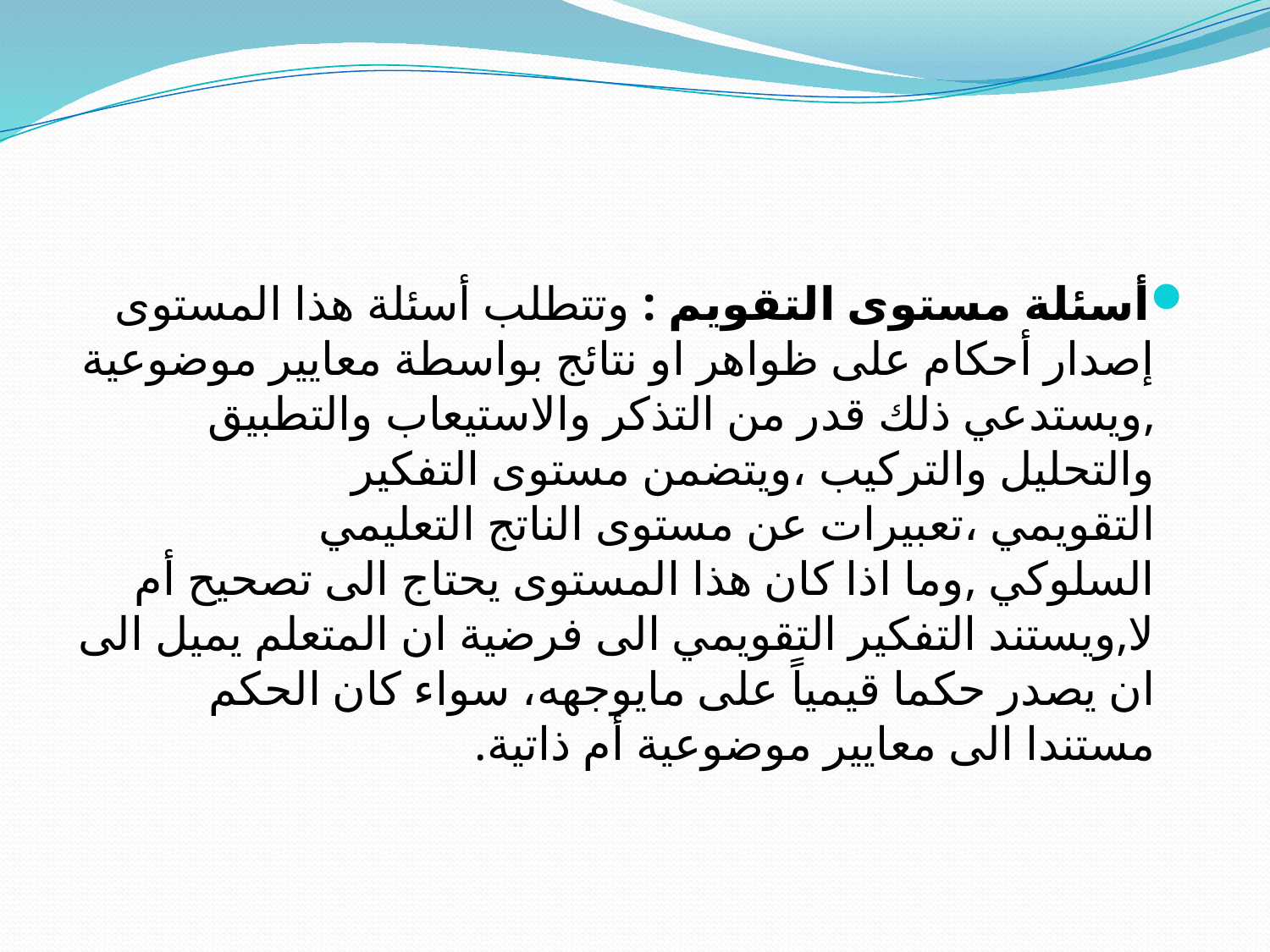

أسئلة مستوى التقويم : وتتطلب أسئلة هذا المستوى إصدار أحكام على ظواهر او نتائج بواسطة معايير موضوعية ,ويستدعي ذلك قدر من التذكر والاستيعاب والتطبيق والتحليل والتركيب ،ويتضمن مستوى التفكير التقويمي ،تعبيرات عن مستوى الناتج التعليمي السلوكي ,وما اذا كان هذا المستوى يحتاج الى تصحيح أم لا,ويستند التفكير التقويمي الى فرضية ان المتعلم يميل الى ان يصدر حكما قيمياً على مايوجهه، سواء كان الحكم مستندا الى معايير موضوعية أم ذاتية.